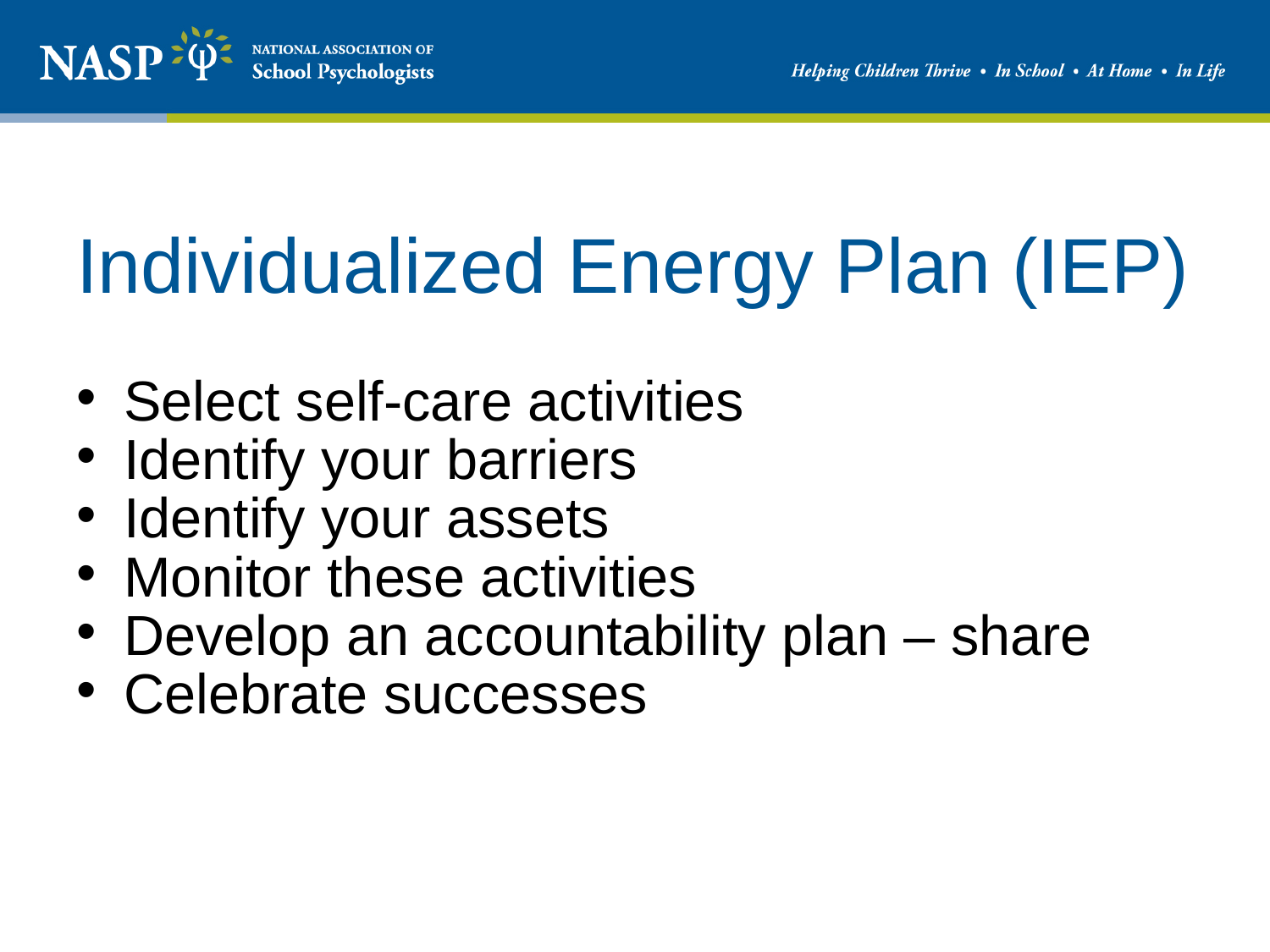

# Individualized Energy Plan (IEP)
Select self-care activities
Identify your barriers
Identify your assets
Monitor these activities
Develop an accountability plan – share
Celebrate successes